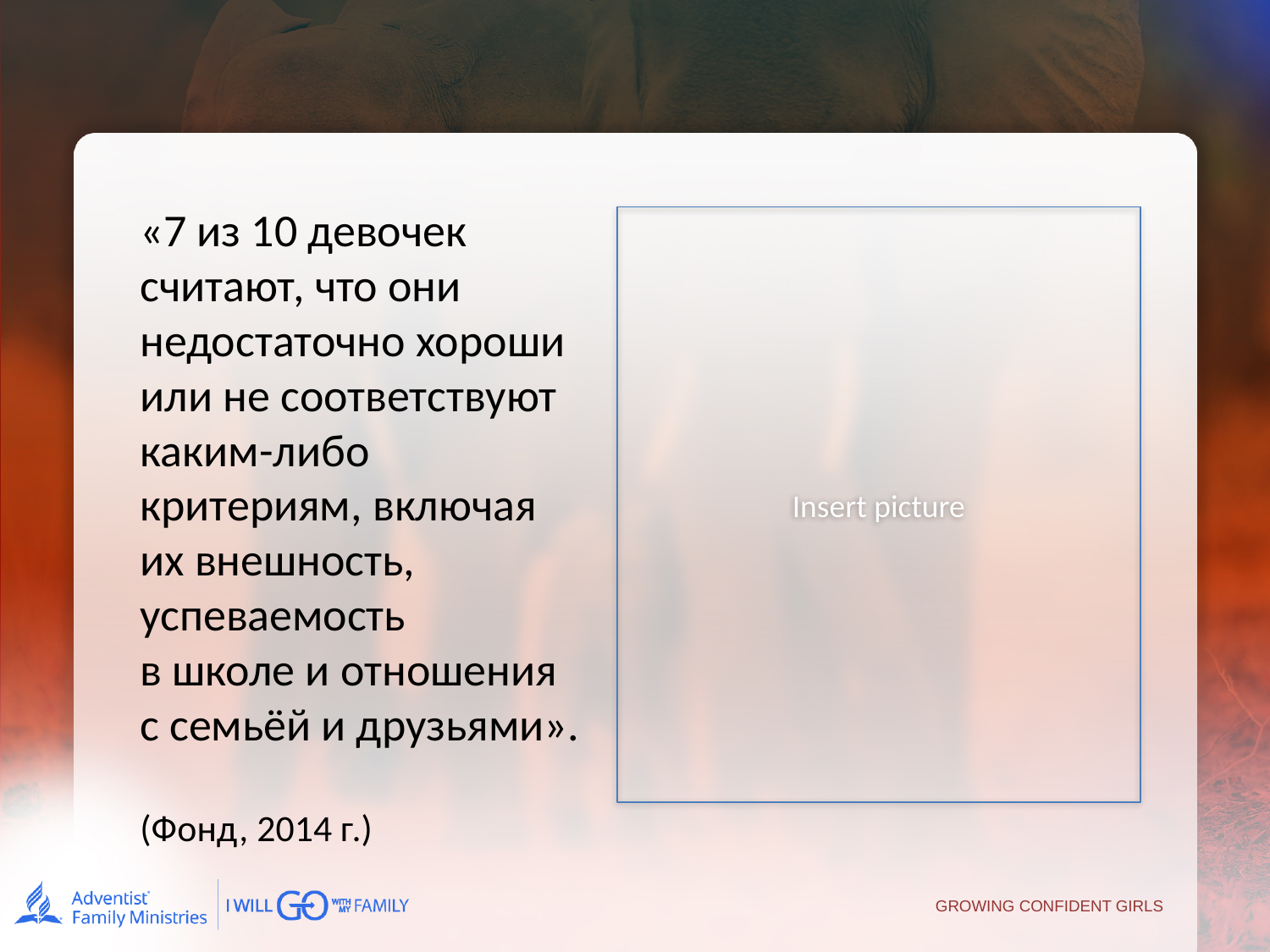

«7 из 10 девочек считают, что они недостаточно хороши или не соответствуют каким-либо критериям, включая их внешность, успеваемость
в школе и отношения
с семьёй и друзьями».
(Фонд, 2014 г.)
Insert picture